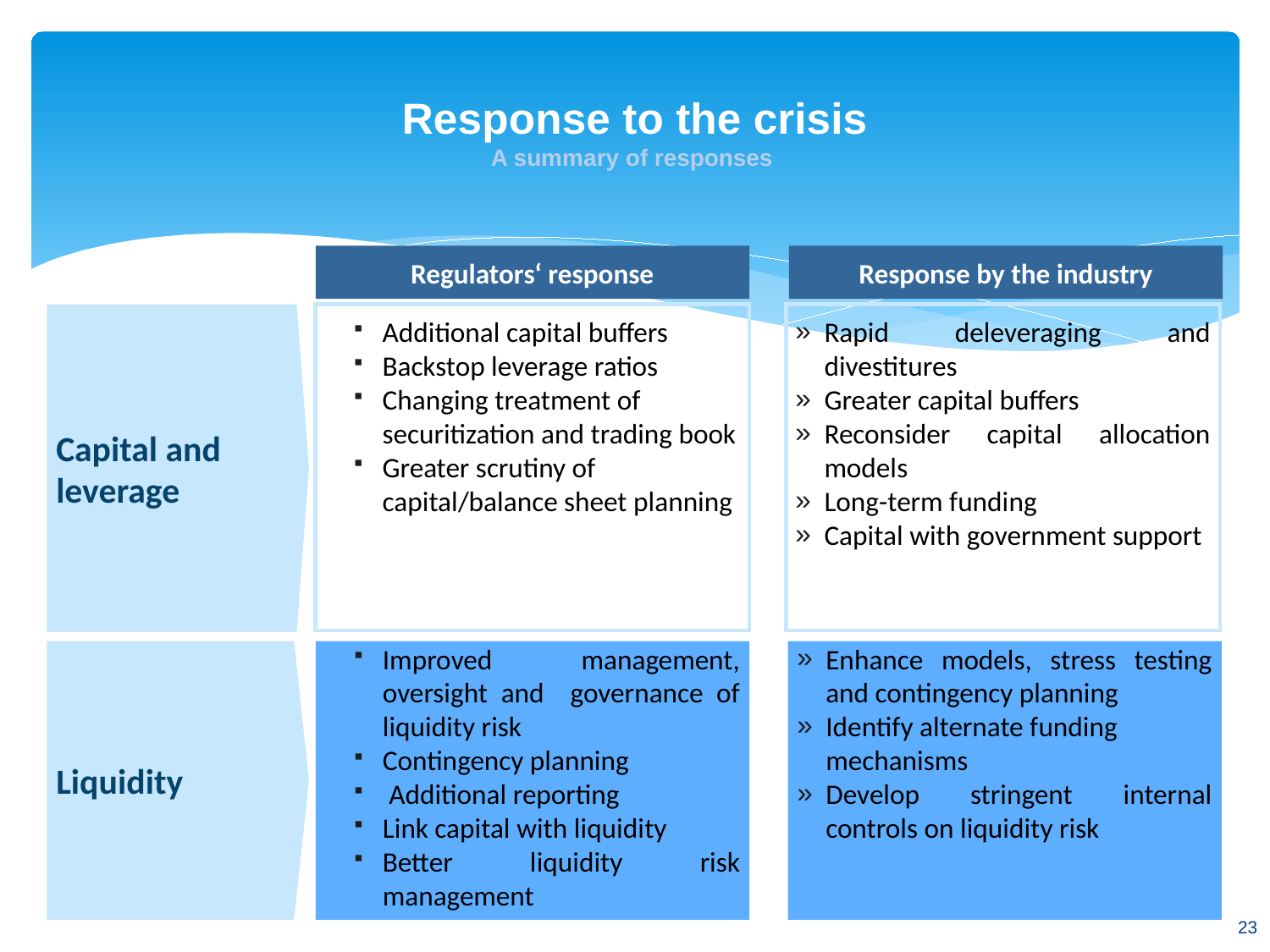

# Response to the crisis A summary of responses
Regulators‘ response
Response by the industry
Capital and leverage
Additional capital buffers
Backstop leverage ratios
Changing treatment of securitization and trading book
Greater scrutiny of capital/balance sheet planning
Rapid deleveraging and divestitures
Greater capital buffers
Reconsider capital allocation models
Long-term funding
Capital with government support
Liquidity
Improved management, oversight and  governance of liquidity risk
Contingency planning
 Additional reporting
Link capital with liquidity
Better liquidity risk management
Enhance models, stress testing and contingency planning
Identify alternate funding mechanisms
Develop stringent internal controls on liquidity risk
23